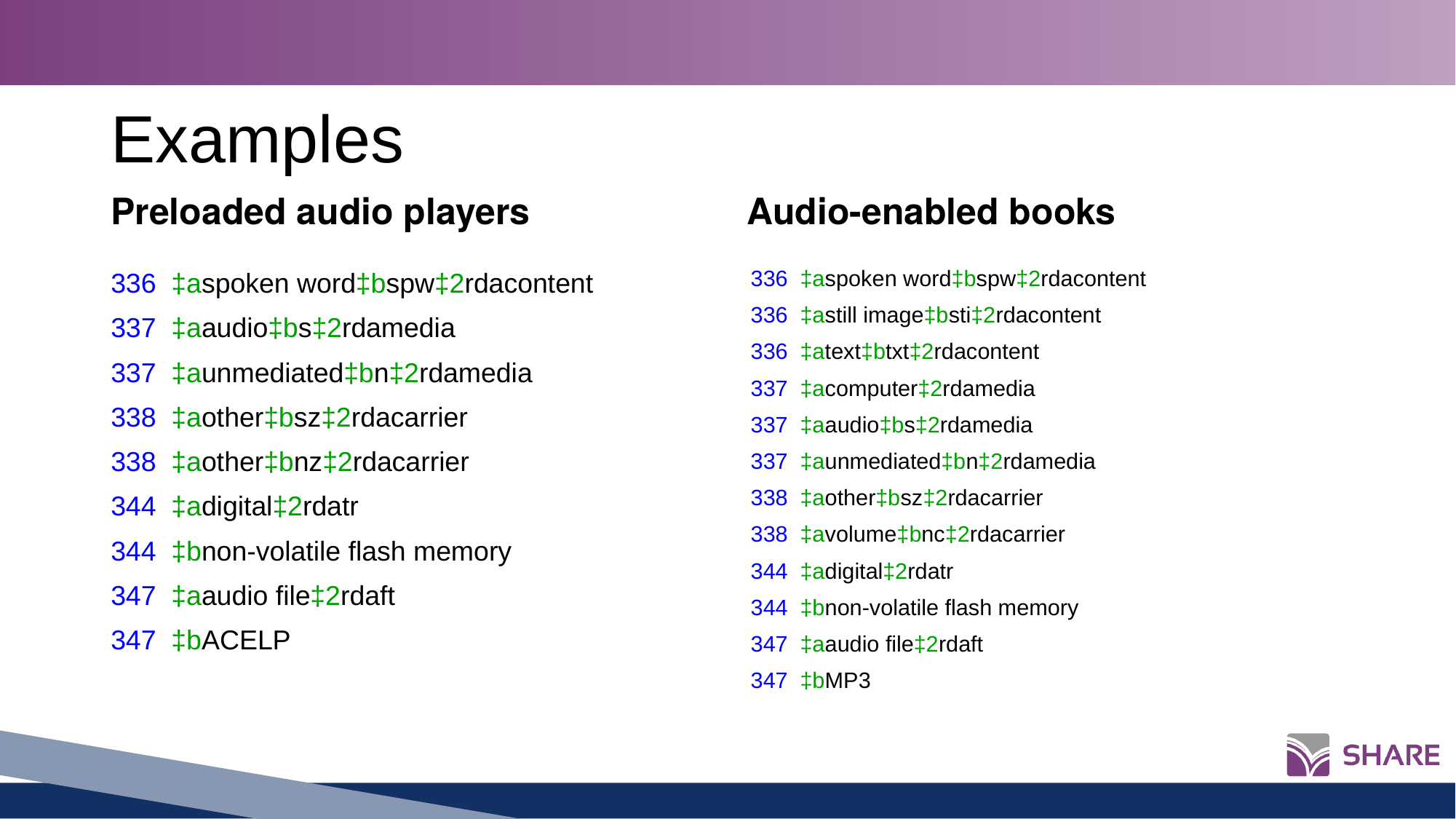

# Examples
Preloaded audio players
Audio-enabled books
336  ‡aspoken word‡bspw‡2rdacontent
336  ‡astill image‡bsti‡2rdacontent
336  ‡atext‡btxt‡2rdacontent
337  ‡acomputer‡2rdamedia
337  ‡aaudio‡bs‡2rdamedia
337  ‡aunmediated‡bn‡2rdamedia
338  ‡aother‡bsz‡2rdacarrier
338  ‡avolume‡bnc‡2rdacarrier
344  ‡adigital‡2rdatr
344  ‡bnon-volatile flash memory
347  ‡aaudio file‡2rdaft
347  ‡bMP3

336  ‡aspoken word‡bspw‡2rdacontent
337  ‡aaudio‡bs‡2rdamedia
337  ‡aunmediated‡bn‡2rdamedia
338  ‡aother‡bsz‡2rdacarrier
338  ‡aother‡bnz‡2rdacarrier
344  ‡adigital‡2rdatr
344  ‡bnon-volatile flash memory
347  ‡aaudio file‡2rdaft
347  ‡bACELP